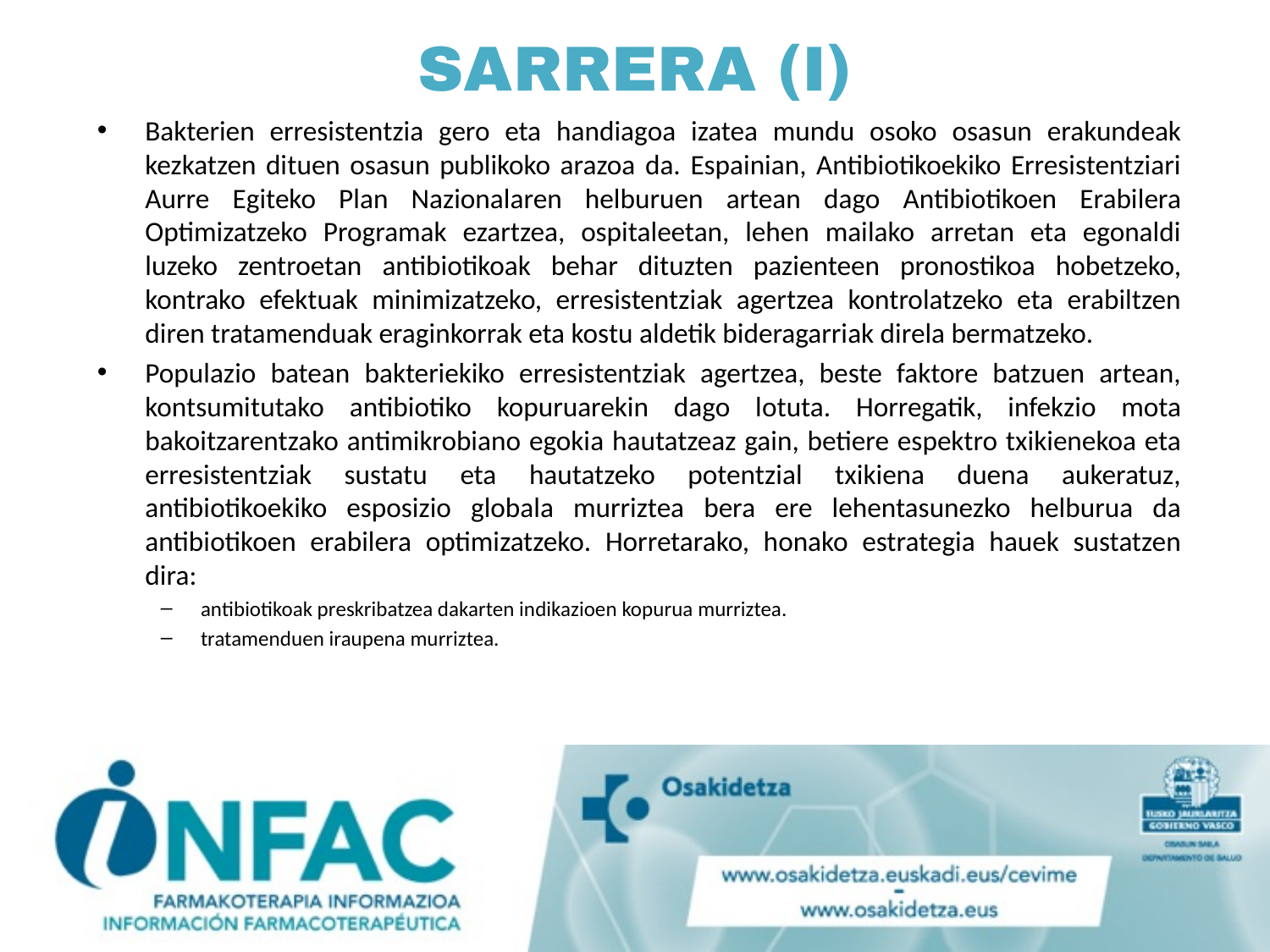

# SARRERA (I)
Bakterien erresistentzia gero eta handiagoa izatea mundu osoko osasun erakundeak kezkatzen dituen osasun publikoko arazoa da. Espainian, Antibiotikoekiko Erresistentziari Aurre Egiteko Plan Nazionalaren helburuen artean dago Antibiotikoen Erabilera Optimizatzeko Programak ezartzea, ospitaleetan, lehen mailako arretan eta egonaldi luzeko zentroetan antibiotikoak behar dituzten pazienteen pronostikoa hobetzeko, kontrako efektuak minimizatzeko, erresistentziak agertzea kontrolatzeko eta erabiltzen diren tratamenduak eraginkorrak eta kostu aldetik bideragarriak direla bermatzeko.
Populazio batean bakteriekiko erresistentziak agertzea, beste faktore batzuen artean, kontsumitutako antibiotiko kopuruarekin dago lotuta. Horregatik, infekzio mota bakoitzarentzako antimikrobiano egokia hautatzeaz gain, betiere espektro txikienekoa eta erresistentziak sustatu eta hautatzeko potentzial txikiena duena aukeratuz, antibiotikoekiko esposizio globala murriztea bera ere lehentasunezko helburua da antibiotikoen erabilera optimizatzeko. Horretarako, honako estrategia hauek sustatzen dira:
antibiotikoak preskribatzea dakarten indikazioen kopurua murriztea.
tratamenduen iraupena murriztea.